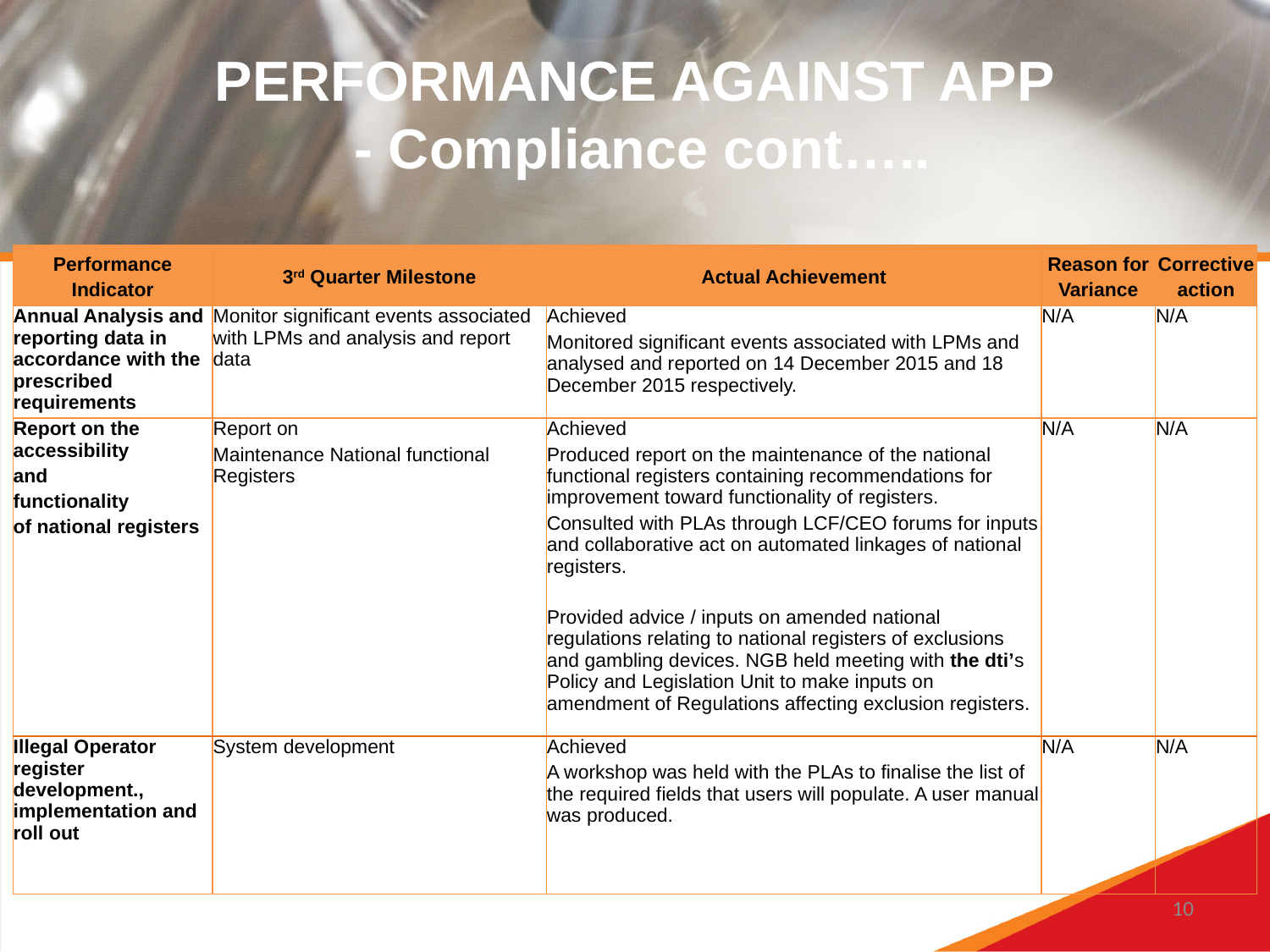

# PERFORMANCE AGAINST APP - Compliance cont…..
| Performance Indicator | 3rd Quarter Milestone | Actual Achievement | Reason for Variance | Corrective action |
| --- | --- | --- | --- | --- |
| Annual Analysis and reporting data in accordance with the prescribed requirements | Monitor significant events associated with LPMs and analysis and report data | Achieved Monitored significant events associated with LPMs and analysed and reported on 14 December 2015 and 18 December 2015 respectively. | N/A | N/A |
| Report on the accessibility and functionality of national registers | Report on Maintenance National functional Registers | Achieved Produced report on the maintenance of the national functional registers containing recommendations for improvement toward functionality of registers. Consulted with PLAs through LCF/CEO forums for inputs and collaborative act on automated linkages of national registers. Provided advice / inputs on amended national regulations relating to national registers of exclusions and gambling devices. NGB held meeting with the dti’s Policy and Legislation Unit to make inputs on amendment of Regulations affecting exclusion registers. | N/A | N/A |
| Illegal Operator register development., implementation and roll out | System development | Achieved A workshop was held with the PLAs to finalise the list of the required fields that users will populate. A user manual was produced. | N/A | N/A |

10